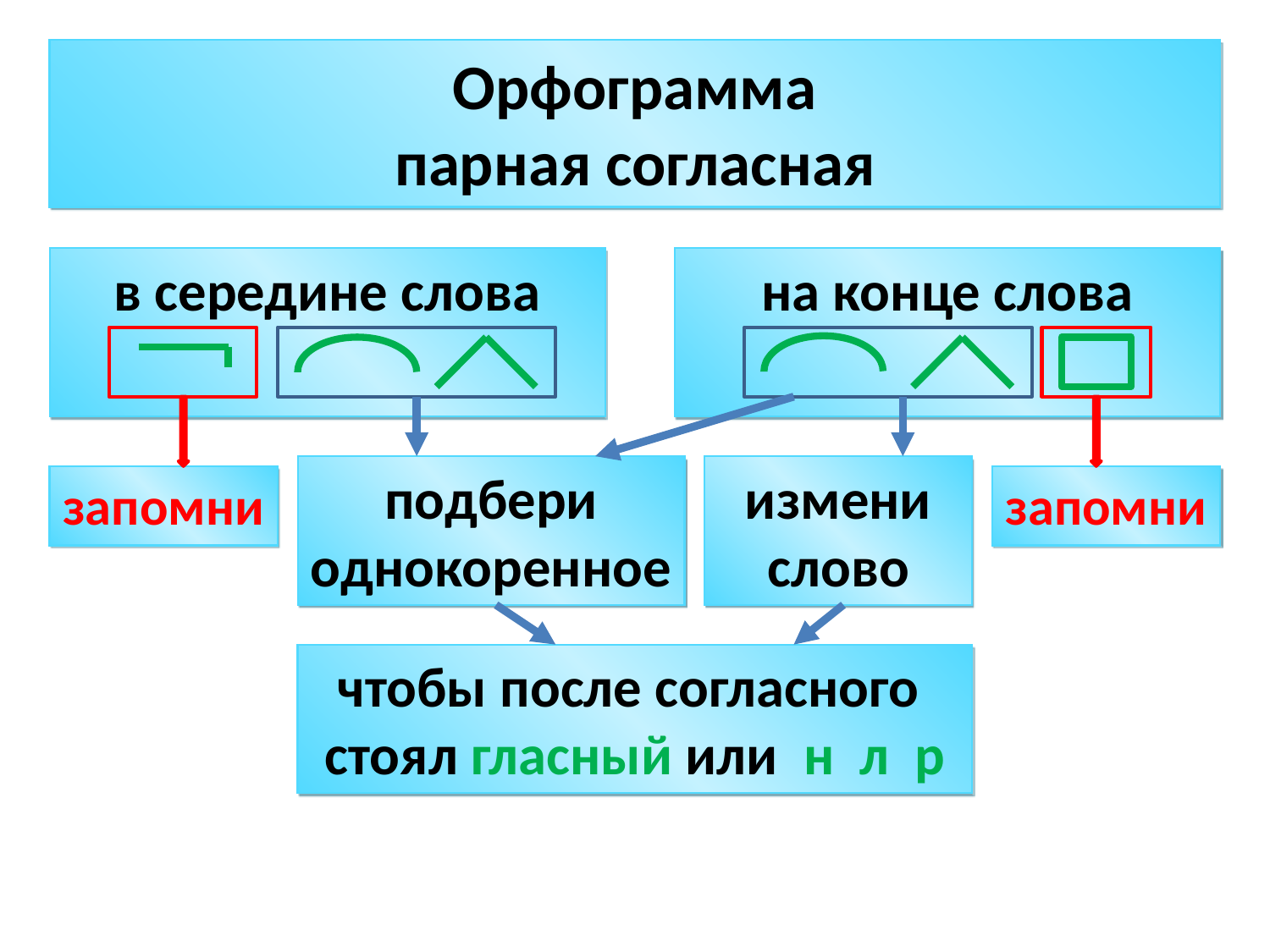

Орфограмма
парная согласная
в середине слова
на конце слова

подбери однокоренное
измени слово
запомни
запомни
чтобы после согласного
стоял гласный или  н  л  р